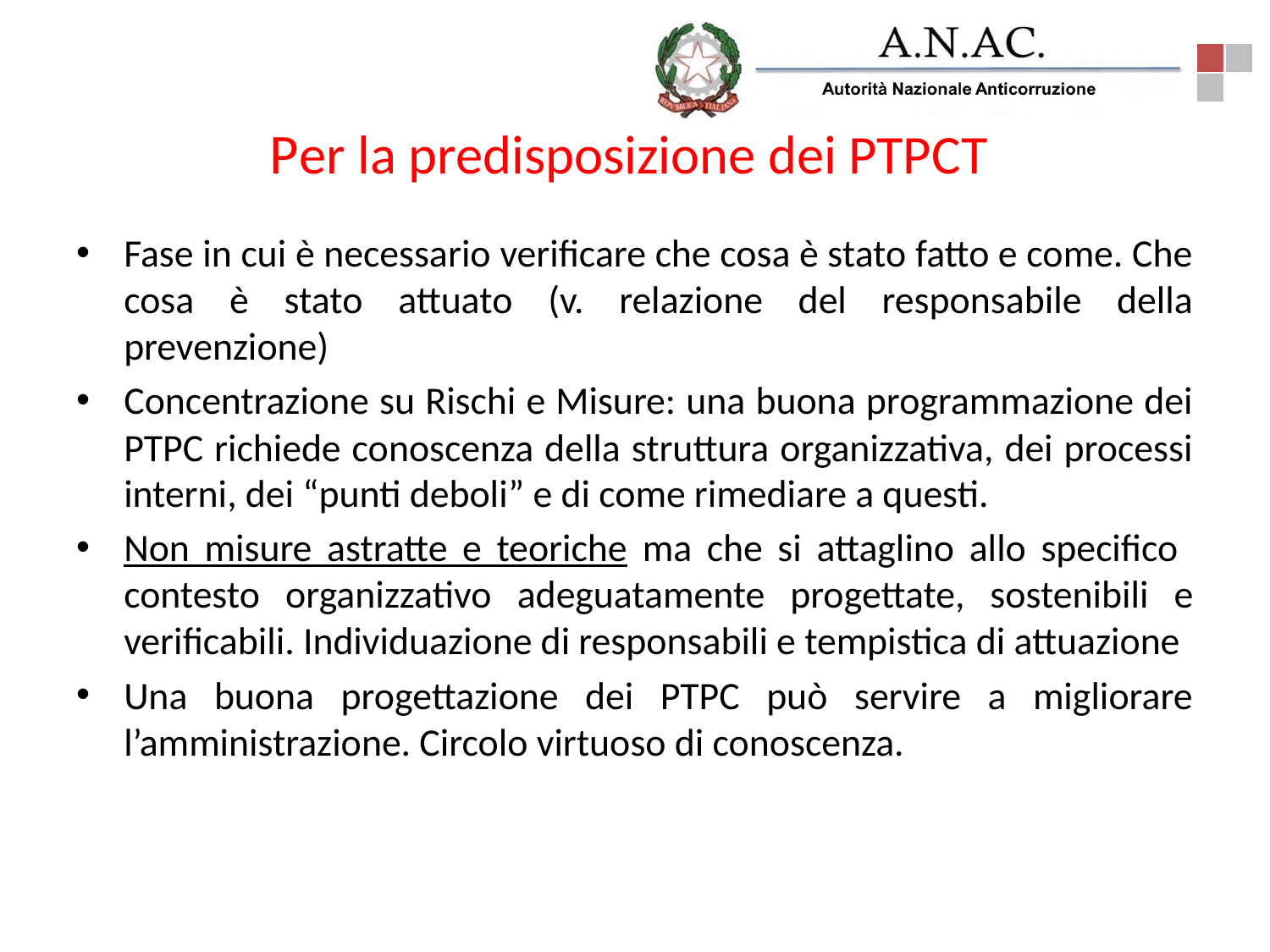

# Per la predisposizione dei PTPCT
Fase in cui è necessario verificare che cosa è stato fatto e come. Che cosa è stato attuato (v. relazione del responsabile della prevenzione)
Concentrazione su Rischi e Misure: una buona programmazione dei PTPC richiede conoscenza della struttura organizzativa, dei processi interni, dei “punti deboli” e di come rimediare a questi.
Non misure astratte e teoriche ma che si attaglino allo specifico  contesto organizzativo adeguatamente progettate, sostenibili e verificabili. Individuazione di responsabili e tempistica di attuazione
Una buona progettazione dei PTPC può servire a migliorare l’amministrazione. Circolo virtuoso di conoscenza.